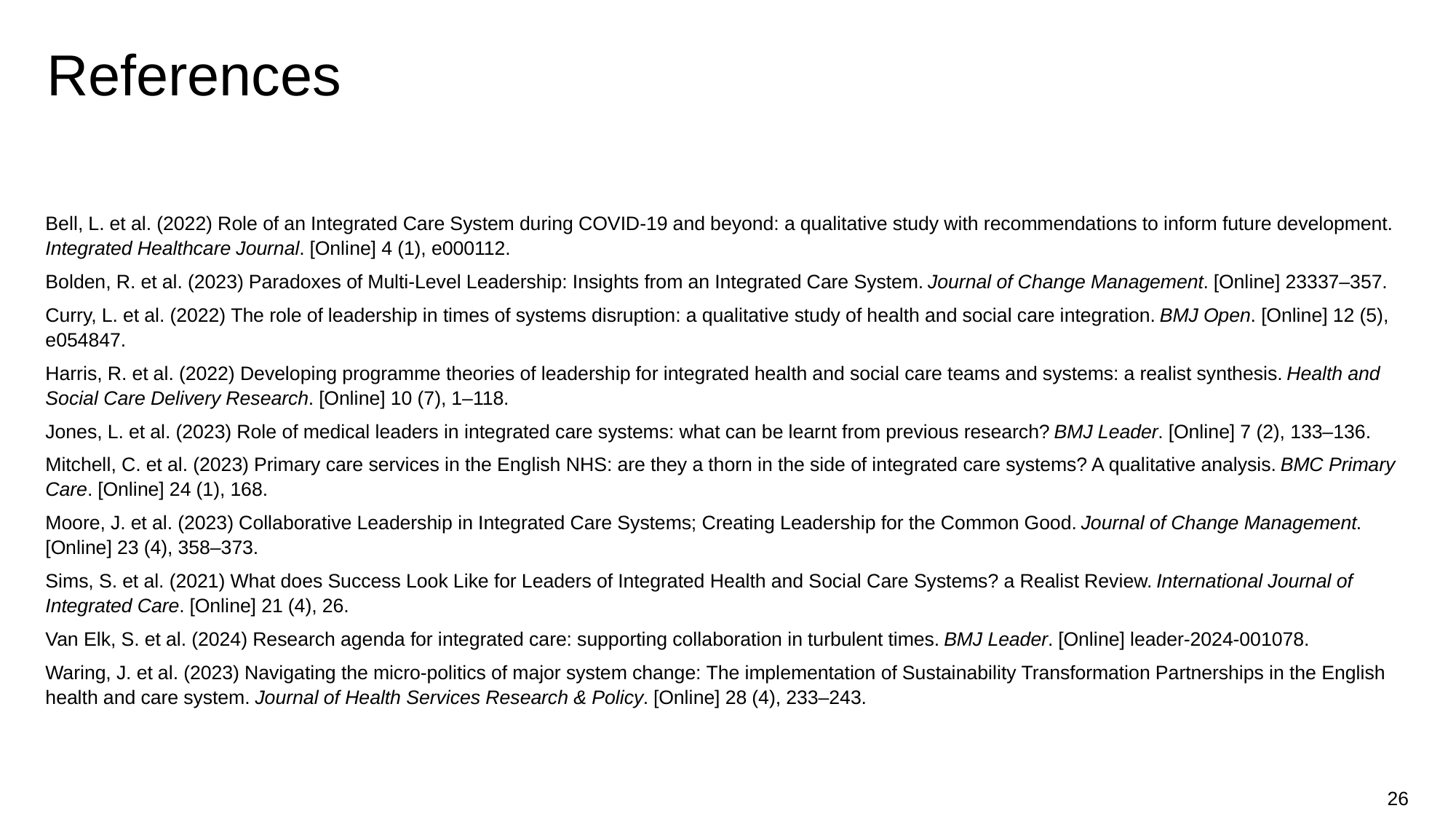

# References
Bell, L. et al. (2022) Role of an Integrated Care System during COVID-19 and beyond: a qualitative study with recommendations to inform future development. Integrated Healthcare Journal. [Online] 4 (1), e000112.
Bolden, R. et al. (2023) Paradoxes of Multi-Level Leadership: Insights from an Integrated Care System. Journal of Change Management. [Online] 23337–357.
Curry, L. et al. (2022) The role of leadership in times of systems disruption: a qualitative study of health and social care integration. BMJ Open. [Online] 12 (5), e054847.
Harris, R. et al. (2022) Developing programme theories of leadership for integrated health and social care teams and systems: a realist synthesis. Health and Social Care Delivery Research. [Online] 10 (7), 1–118.
Jones, L. et al. (2023) Role of medical leaders in integrated care systems: what can be learnt from previous research? BMJ Leader. [Online] 7 (2), 133–136.
Mitchell, C. et al. (2023) Primary care services in the English NHS: are they a thorn in the side of integrated care systems? A qualitative analysis. BMC Primary Care. [Online] 24 (1), 168.
Moore, J. et al. (2023) Collaborative Leadership in Integrated Care Systems; Creating Leadership for the Common Good. Journal of Change Management. [Online] 23 (4), 358–373.
Sims, S. et al. (2021) What does Success Look Like for Leaders of Integrated Health and Social Care Systems? a Realist Review. International Journal of Integrated Care. [Online] 21 (4), 26.
Van Elk, S. et al. (2024) Research agenda for integrated care: supporting collaboration in turbulent times. BMJ Leader. [Online] leader-2024-001078.
Waring, J. et al. (2023) Navigating the micro-politics of major system change: The implementation of Sustainability Transformation Partnerships in the English health and care system. Journal of Health Services Research & Policy. [Online] 28 (4), 233–243.
26